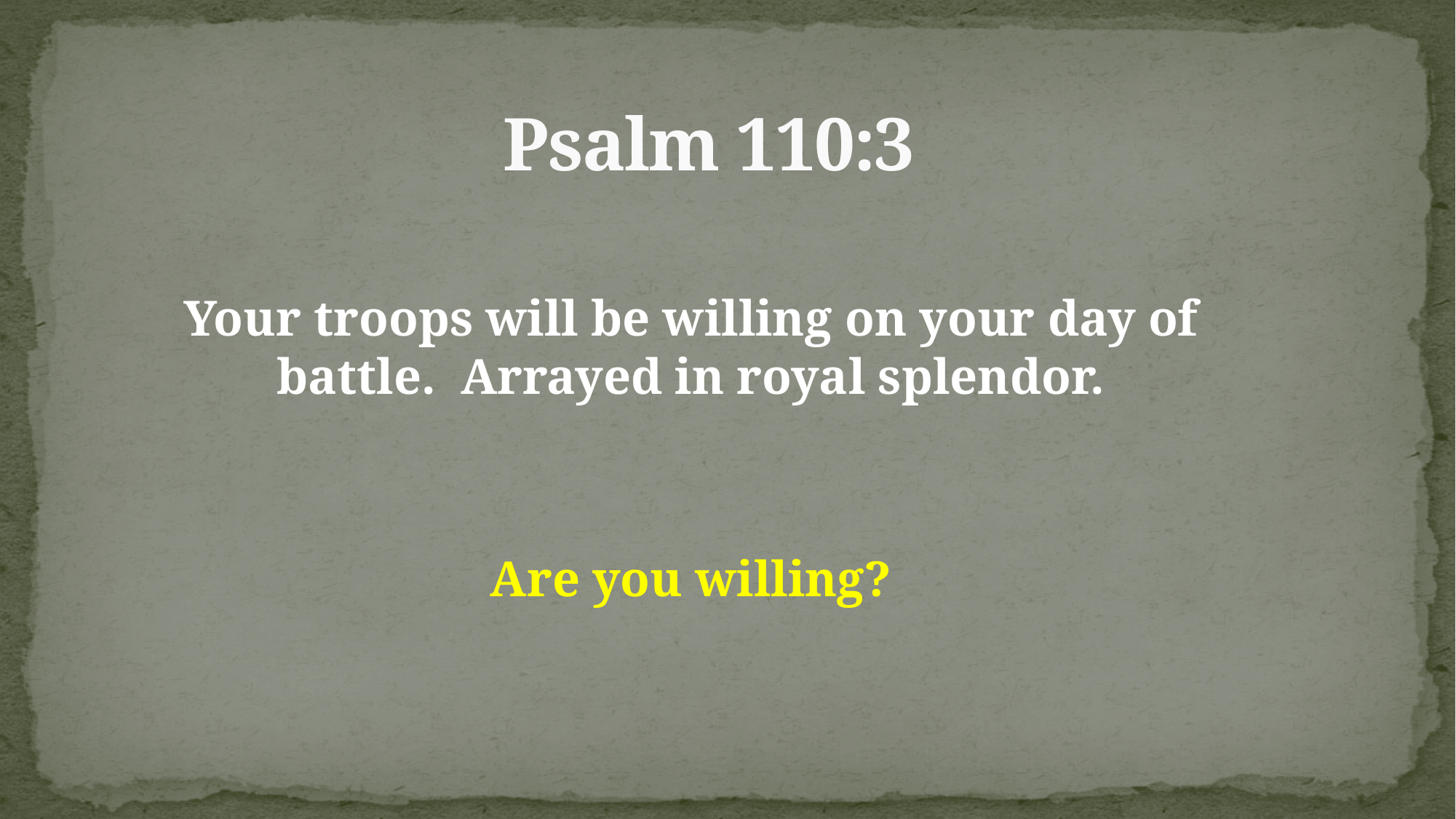

# Psalm 110:3
Your troops will be willing on your day of battle.  Arrayed in royal splendor.

Are you willing?